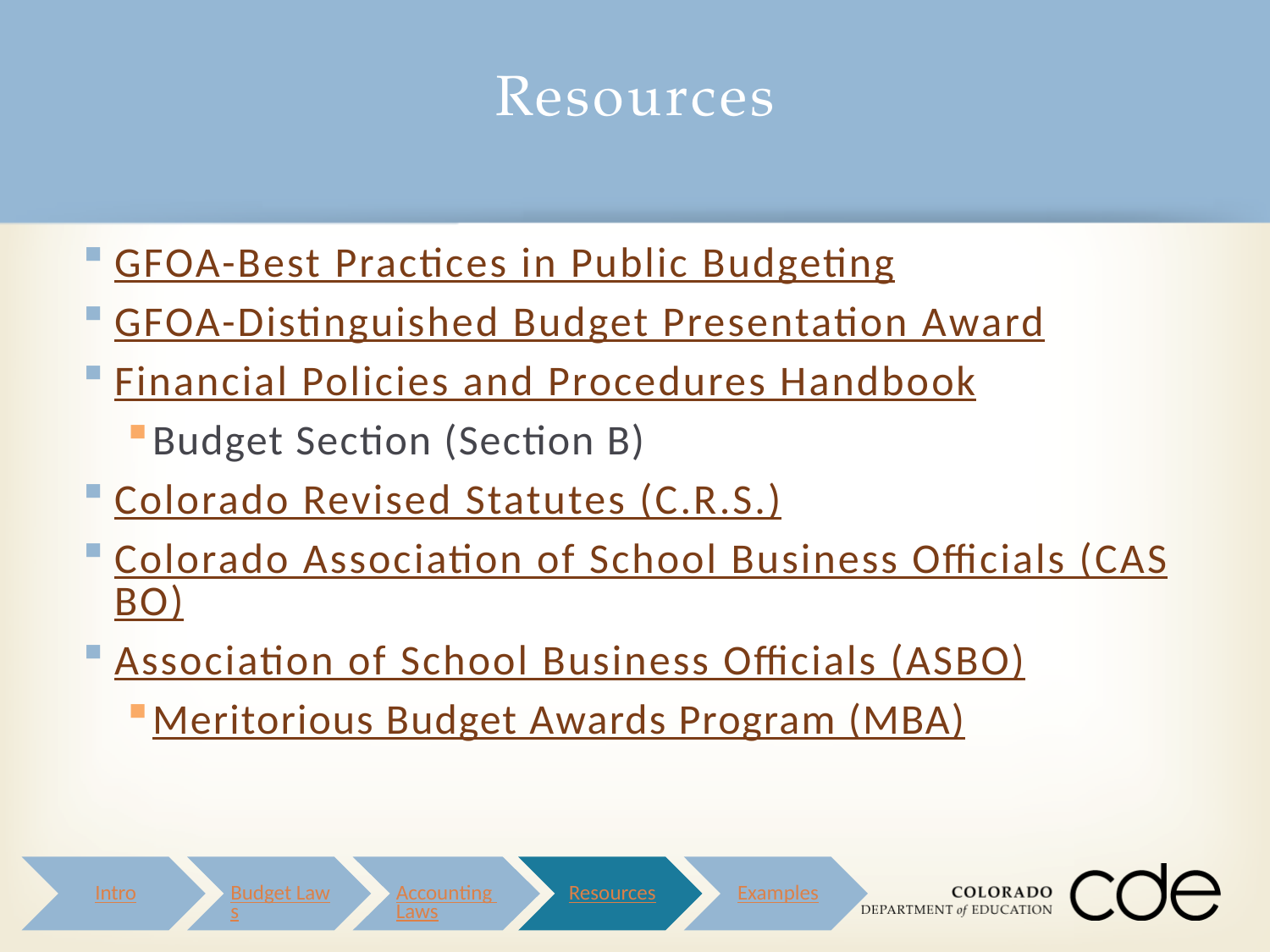

# Resources
GFOA-Best Practices in Public Budgeting
GFOA-Distinguished Budget Presentation Award
Financial Policies and Procedures Handbook
Budget Section (Section B)
Colorado Revised Statutes (C.R.S.)
Colorado Association of School Business Officials (CASBO)
Association of School Business Officials (ASBO)
Meritorious Budget Awards Program (MBA)

Intro
Budget Laws
Accounting Laws
Resources
Examples